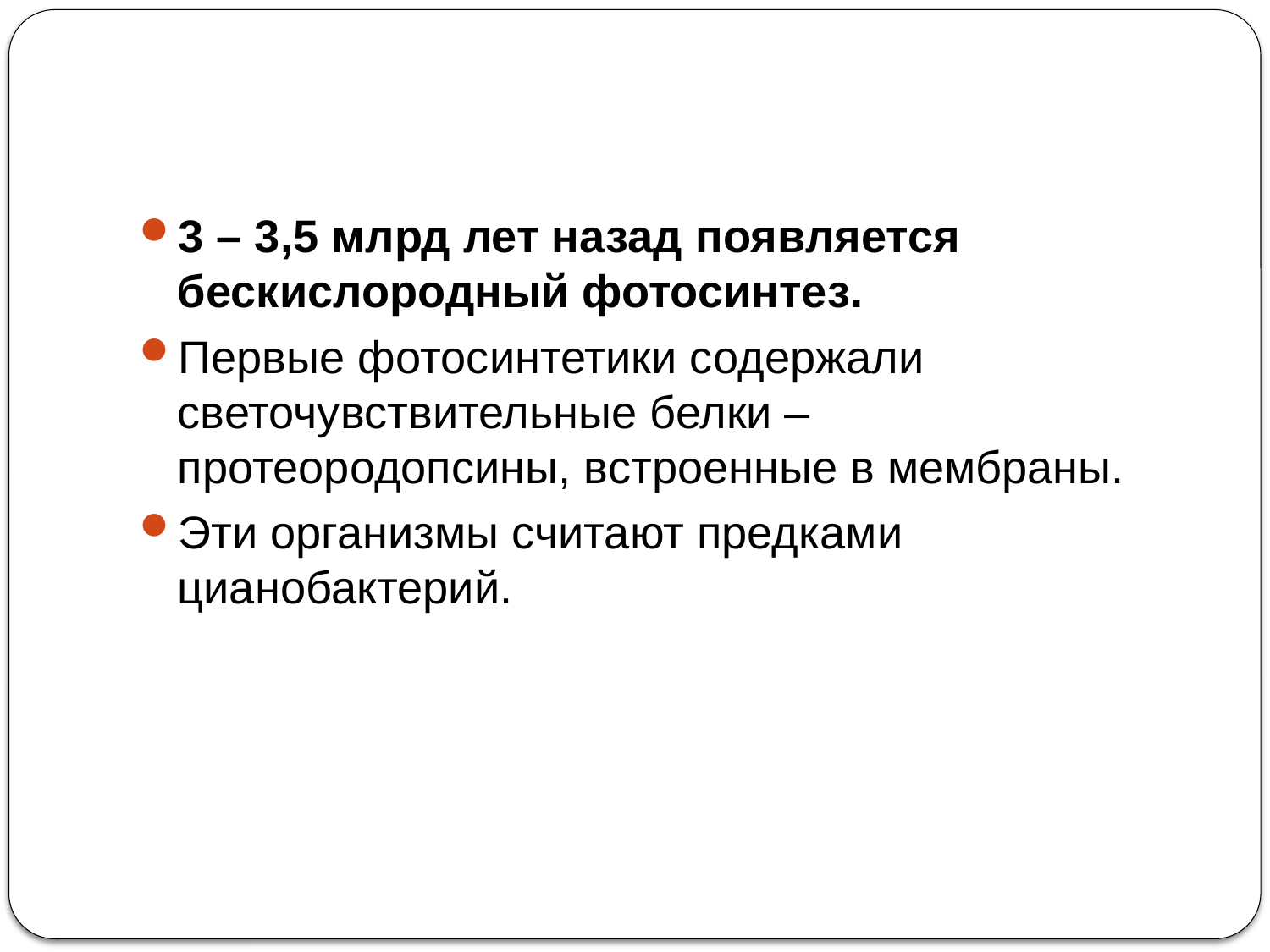

3 – 3,5 млрд лет назад появляется бескислородный фотосинтез.
Первые фотосинтетики содержали светочувствительные белки – протеородопсины, встроенные в мембраны.
Эти организмы считают предками цианобактерий.